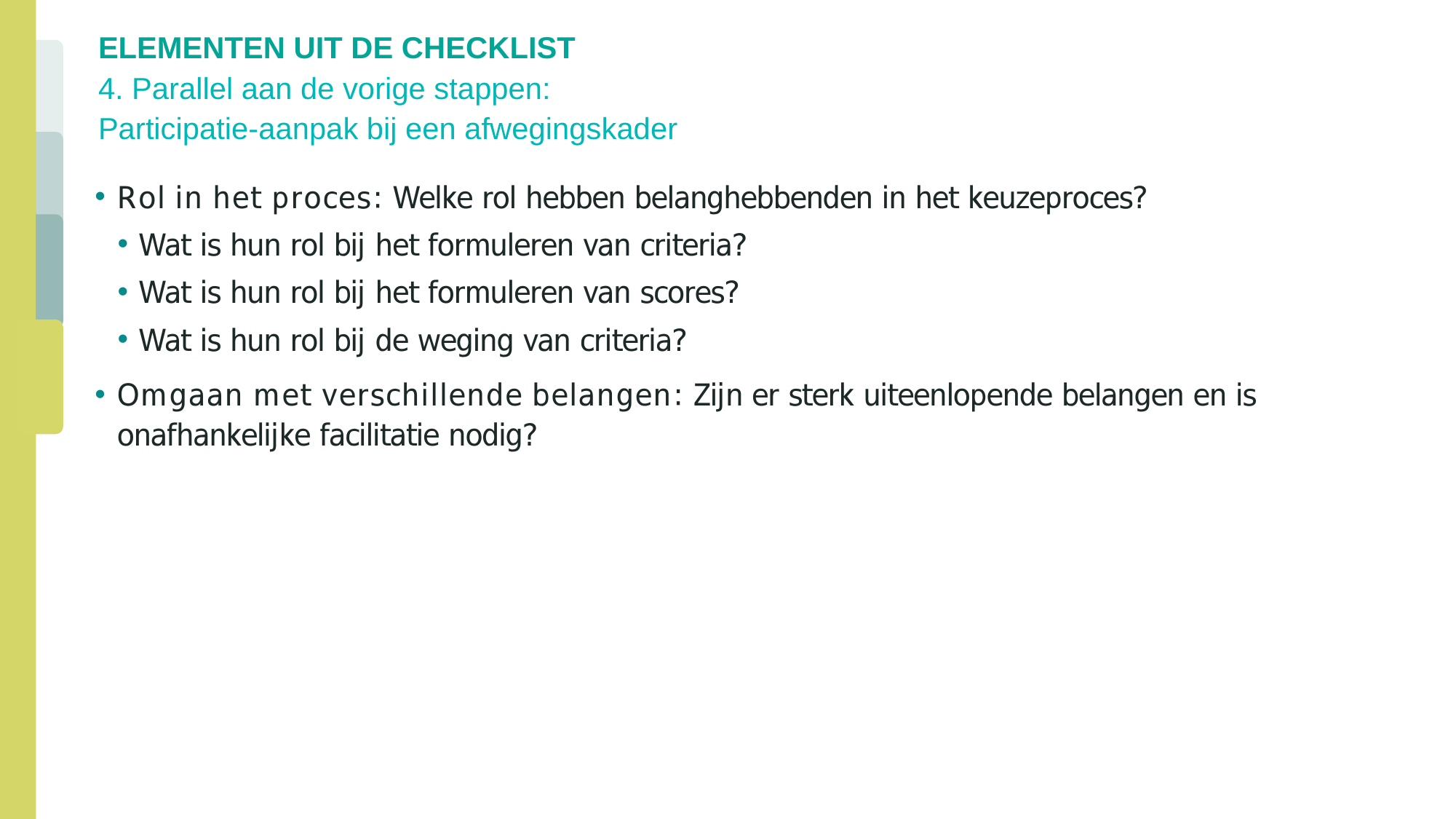

# eLEMENTEN UIT DE CHECKLIST

4. Parallel aan de vorige stappen:
Participatie-aanpak bij een afwegingskader

Rol in het proces: Welke rol hebben belanghebbenden in het keuzeproces?
Wat is hun rol bij het formuleren van criteria?
Wat is hun rol bij het formuleren van scores?
Wat is hun rol bij de weging van criteria?
Omgaan met verschillende belangen: Zijn er sterk uiteenlopende belangen en is onafhankelijke facilitatie nodig?